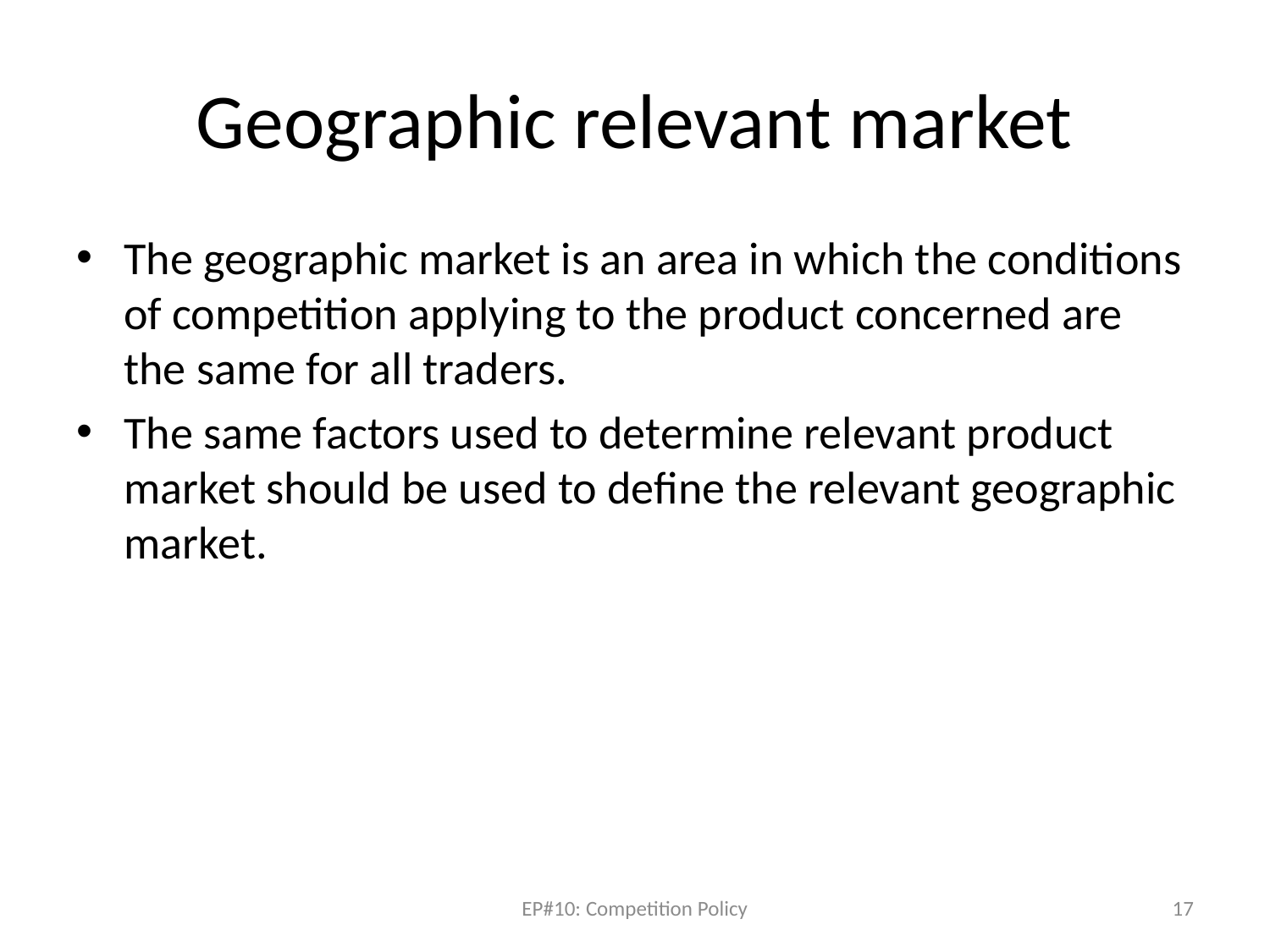

# Geographic relevant market
The geographic market is an area in which the conditions of competition applying to the product concerned are the same for all traders.
The same factors used to determine relevant product market should be used to define the relevant geographic market.
EP#10: Competition Policy
17